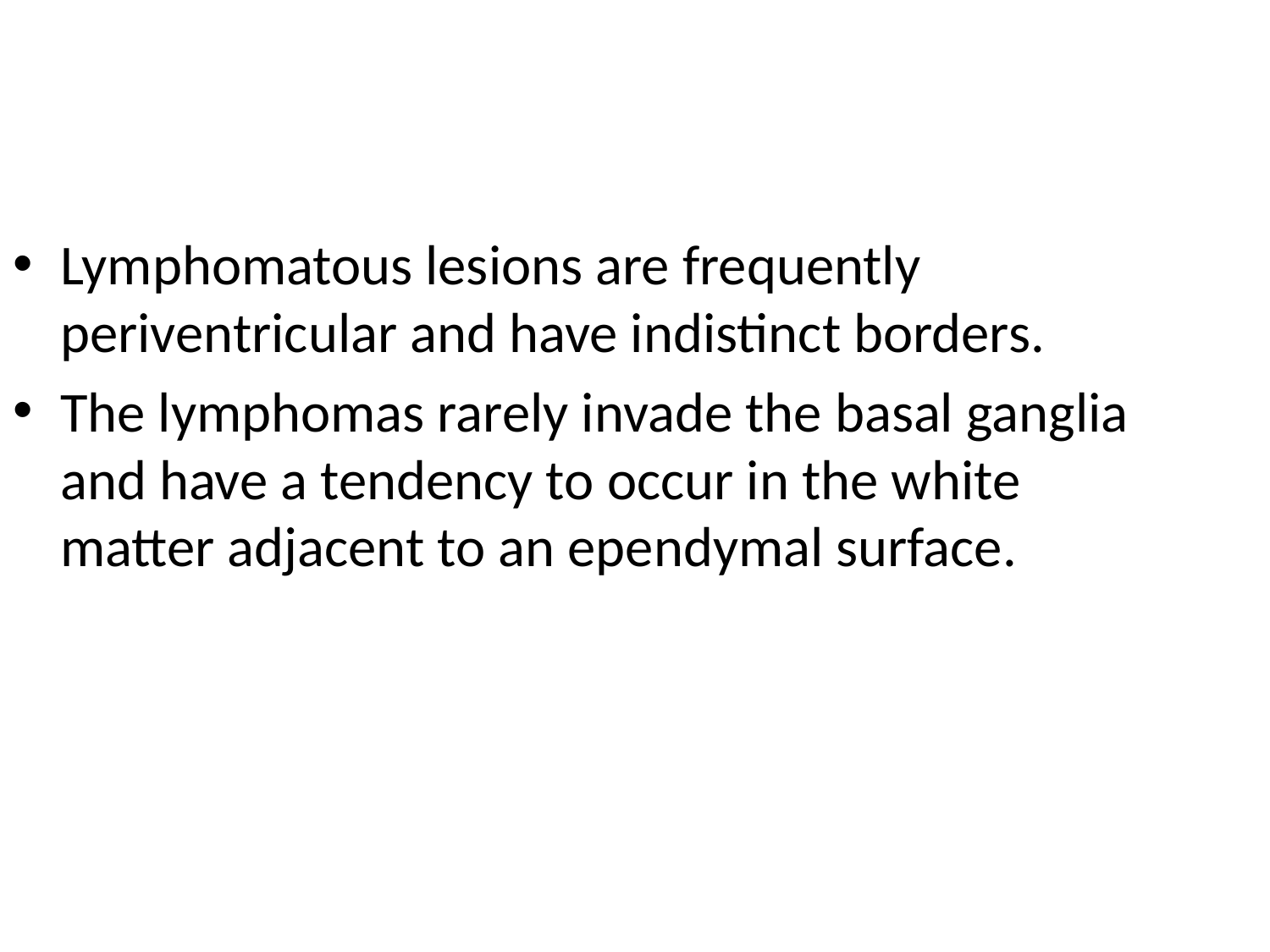

Lymphomatous lesions are frequently periventricular and have indistinct borders.
The lymphomas rarely invade the basal ganglia and have a tendency to occur in the white matter adjacent to an ependymal surface.